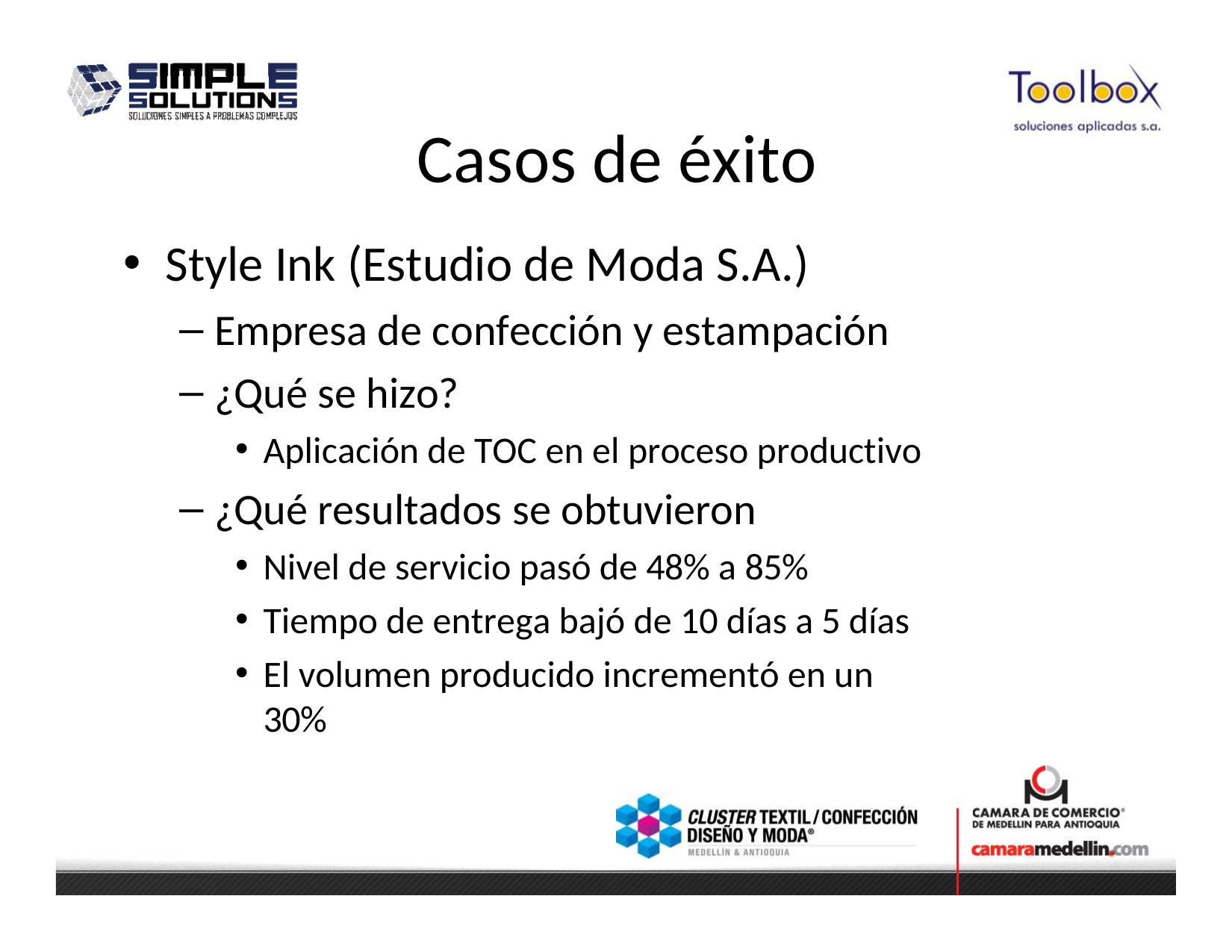

# Casos de éxito

Style Ink (Estudio de Moda S.A.)
Empresa de confección y estampación
¿Qué se hizo?
Aplicación de TOC en el proceso productivo
¿Qué resultados se obtuvieron
Nivel de servicio pasó de 48% a 85%
Tiempo de entrega bajó de 10 días a 5 días
El volumen producido incrementó en un 30%